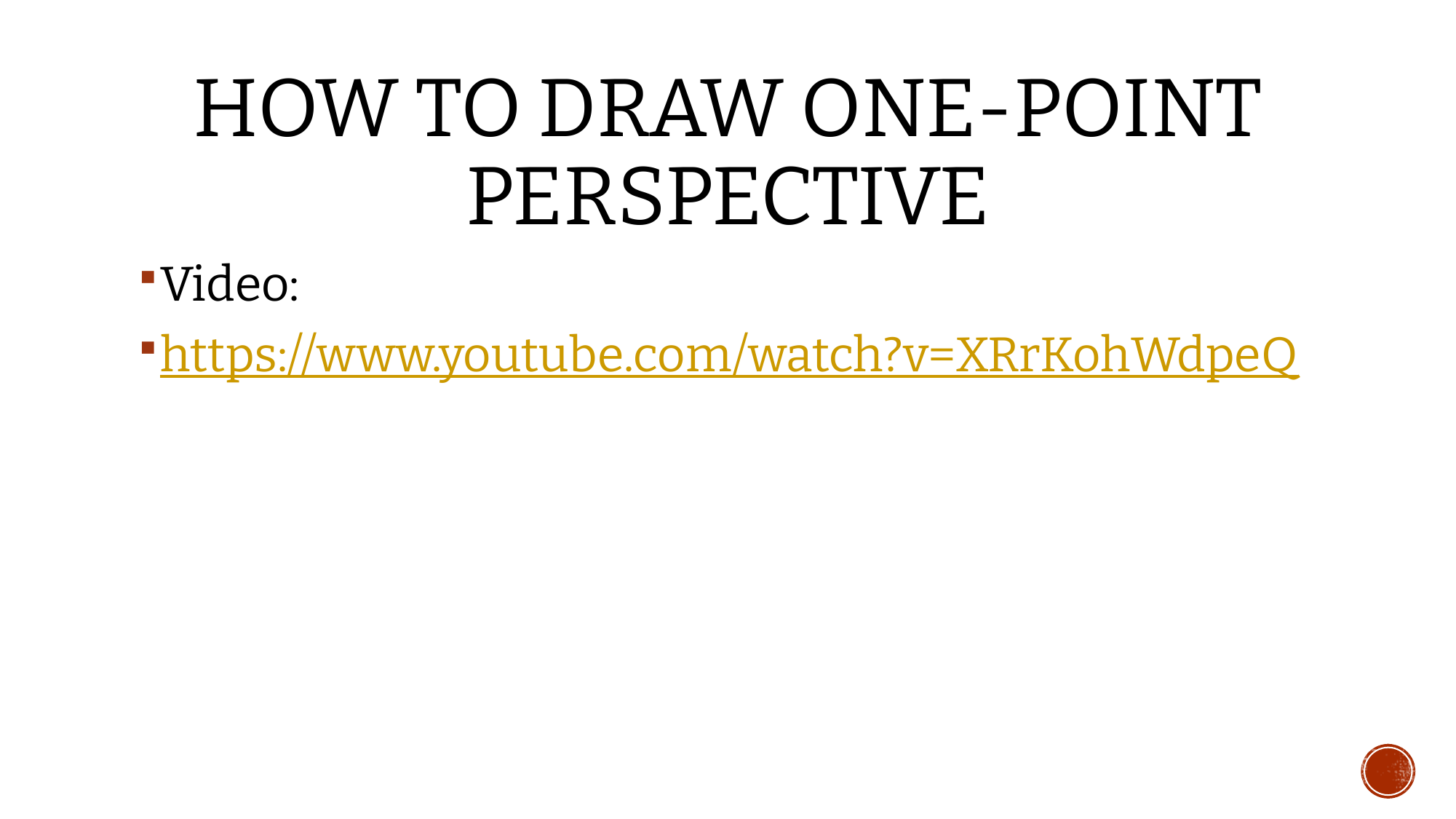

# How to draw one-point perspective
Video:
https://www.youtube.com/watch?v=XRrKohWdpeQ